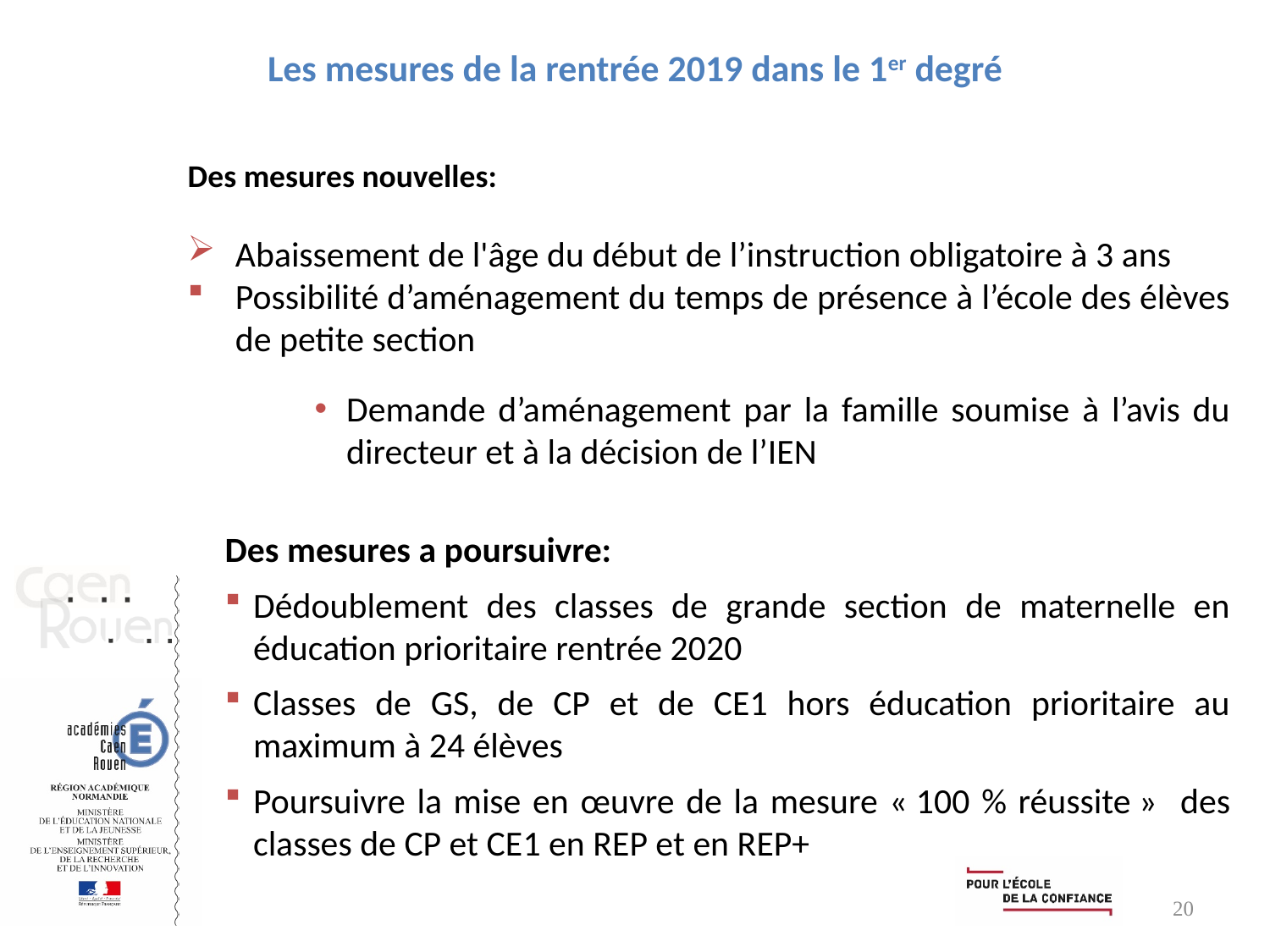

# Les mesures de la rentrée 2019 dans le 1er degré

Des mesures nouvelles:

Abaissement de l'âge du début de l’instruction obligatoire à 3 ans
Possibilité d’aménagement du temps de présence à l’école des élèves de petite section
Demande d’aménagement par la famille soumise à l’avis du directeur et à la décision de l’IEN

Des mesures a poursuivre:
Dédoublement des classes de grande section de maternelle en éducation prioritaire rentrée 2020
Classes de GS, de CP et de CE1 hors éducation prioritaire au maximum à 24 élèves
Poursuivre la mise en œuvre de la mesure « 100 % réussite »  des classes de CP et CE1 en REP et en REP+

20